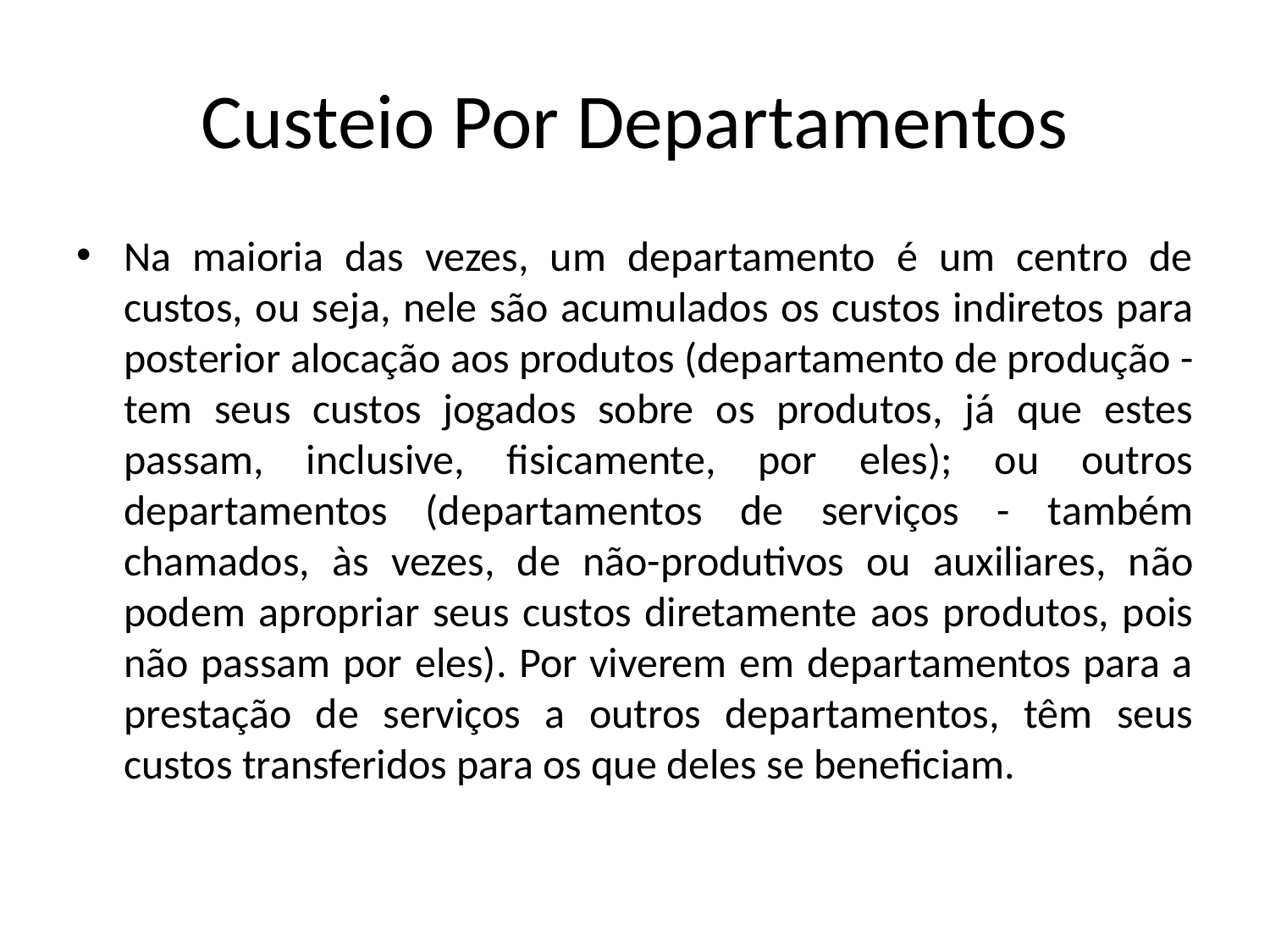

# Custeio Por Departamentos
Na maioria das vezes, um departamento é um centro de custos, ou seja, nele são acumulados os custos indiretos para posterior alocação aos produtos (departamento de produção - tem seus custos jogados sobre os produtos, já que estes passam, inclusive, fisicamente, por eles); ou outros departamentos (departamentos de serviços - também chamados, às vezes, de não-produtivos ou auxiliares, não podem apropriar seus custos diretamente aos produtos, pois não passam por eles). Por viverem em departamentos para a prestação de serviços a outros departamentos, têm seus custos transferidos para os que deles se beneficiam.